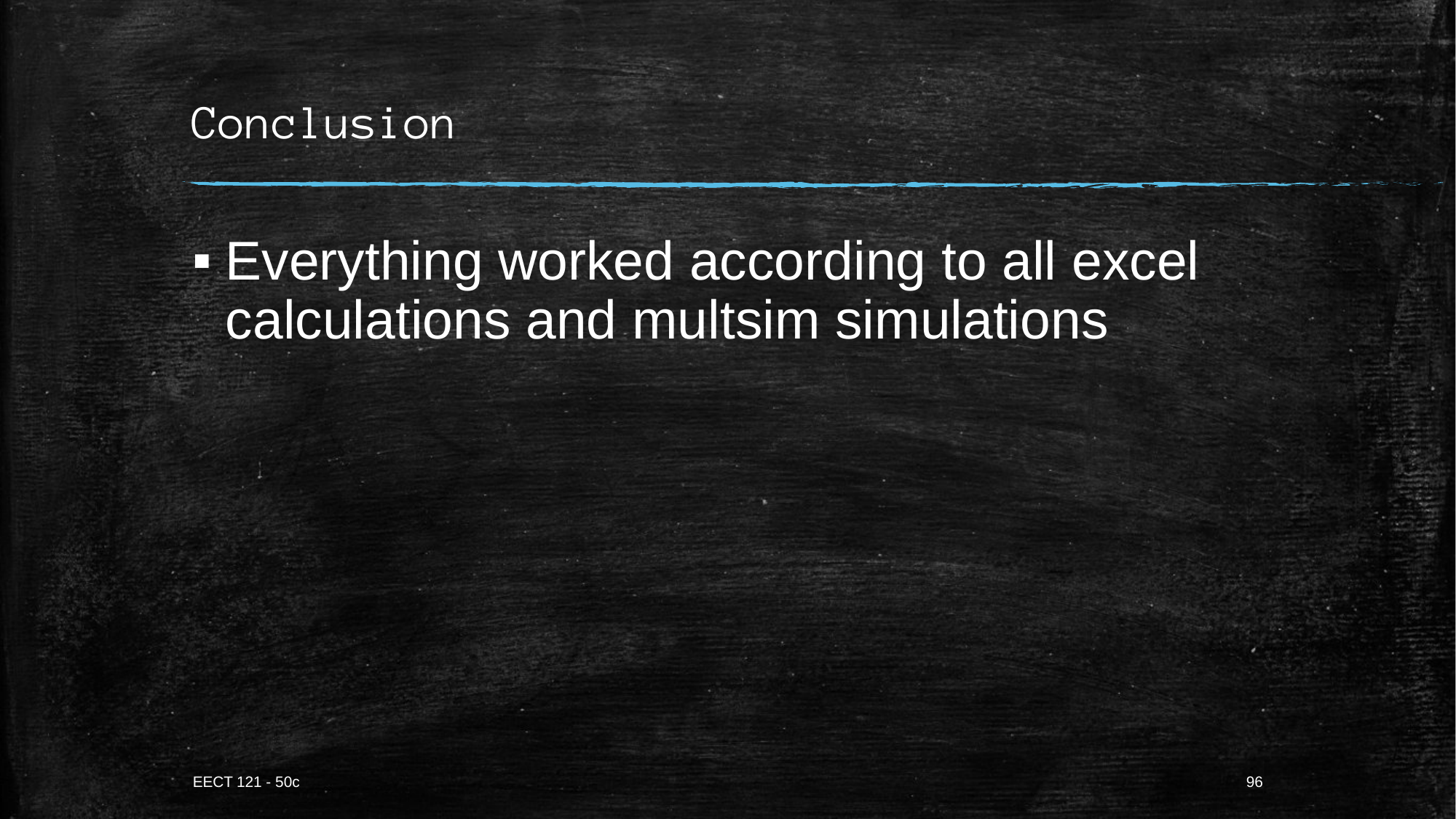

# Conclusion
Everything worked according to all excel calculations and multsim simulations
EECT 121 - 50c
96